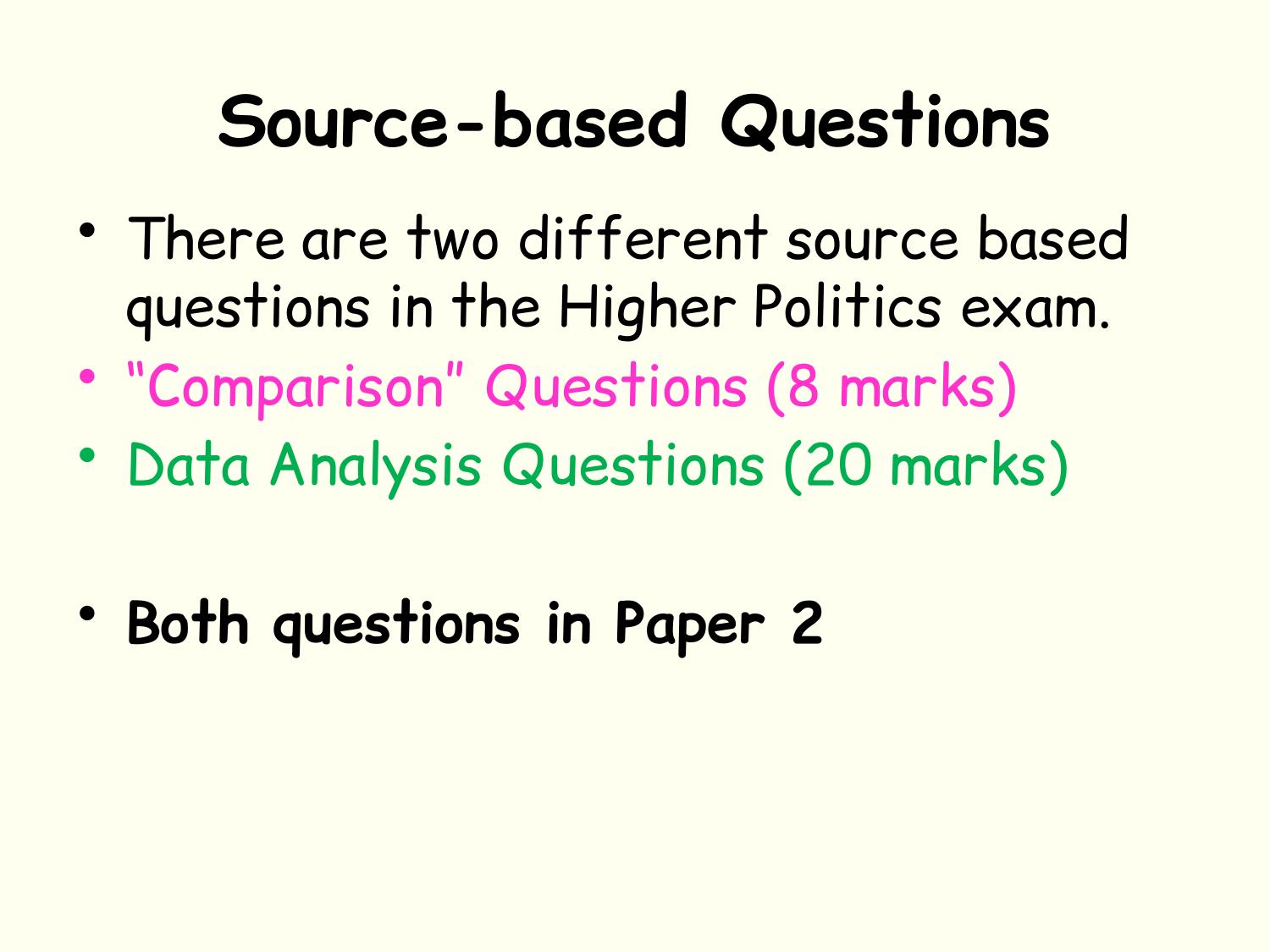

# Source-based Questions
There are two different source based questions in the Higher Politics exam.
“Comparison” Questions (8 marks)
Data Analysis Questions (20 marks)

Both questions in Paper 2